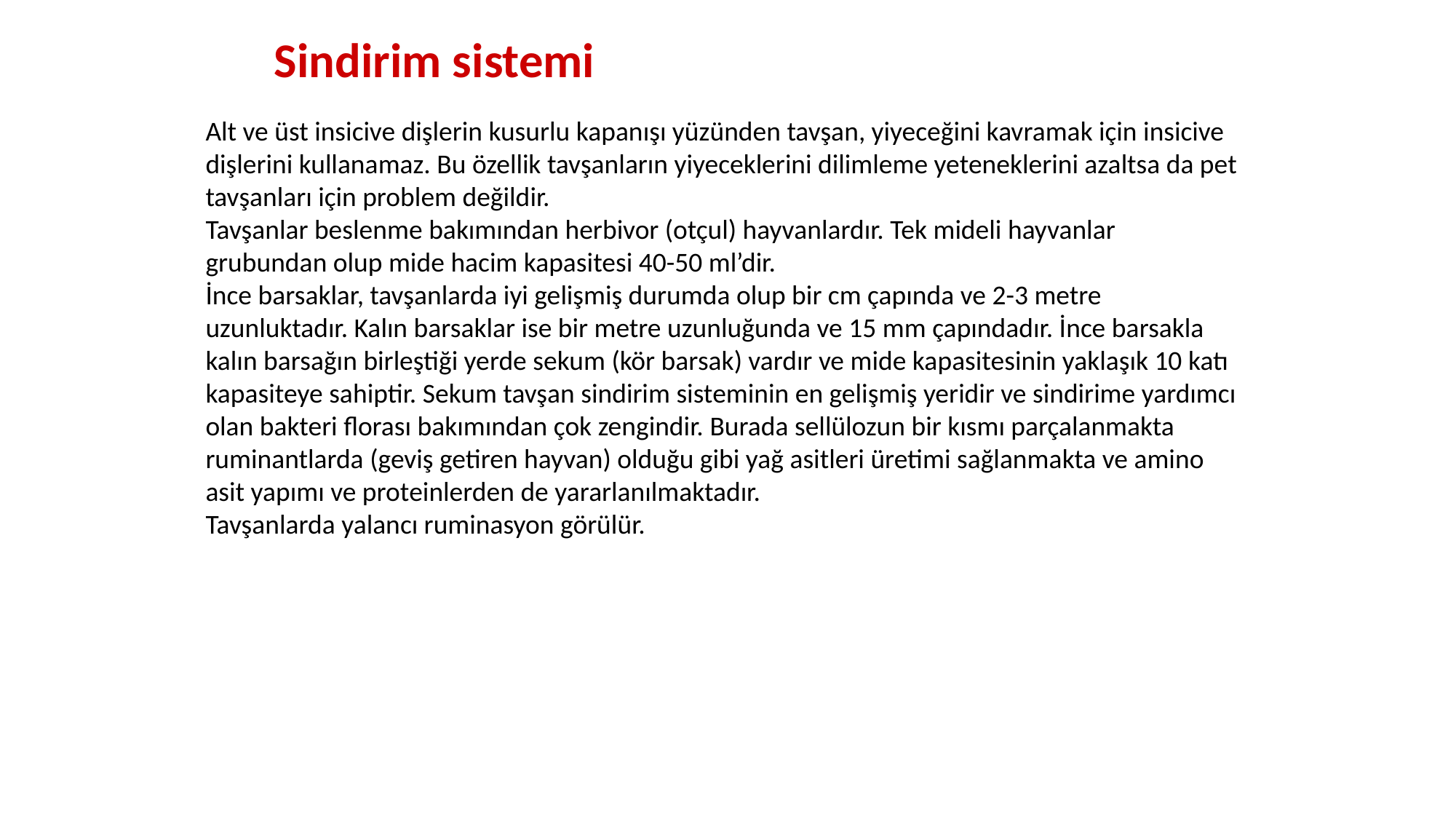

Sindirim sistemi
Alt ve üst insicive dişlerin kusurlu kapanışı yüzünden tavşan, yiyeceğini kavramak için insicive dişlerini kullanamaz. Bu özellik tavşanların yiyeceklerini dilimleme yeteneklerini azaltsa da pet tavşanları için problem değildir.
Tavşanlar beslenme bakımından herbivor (otçul) hayvanlardır. Tek mideli hayvanlar grubundan olup mide hacim kapasitesi 40-50 ml’dir.
İnce barsaklar, tavşanlarda iyi gelişmiş durumda olup bir cm çapında ve 2-3 metre uzunluktadır. Kalın barsaklar ise bir metre uzunluğunda ve 15 mm çapındadır. İnce barsakla kalın barsağın birleştiği yerde sekum (kör barsak) vardır ve mide kapasitesinin yaklaşık 10 katı kapasiteye sahiptir. Sekum tavşan sindirim sisteminin en gelişmiş yeridir ve sindirime yardımcı olan bakteri florası bakımından çok zengindir. Burada sellülozun bir kısmı parçalanmakta ruminantlarda (geviş getiren hayvan) olduğu gibi yağ asitleri üretimi sağlanmakta ve amino asit yapımı ve proteinlerden de yararlanılmaktadır.
Tavşanlarda yalancı ruminasyon görülür.